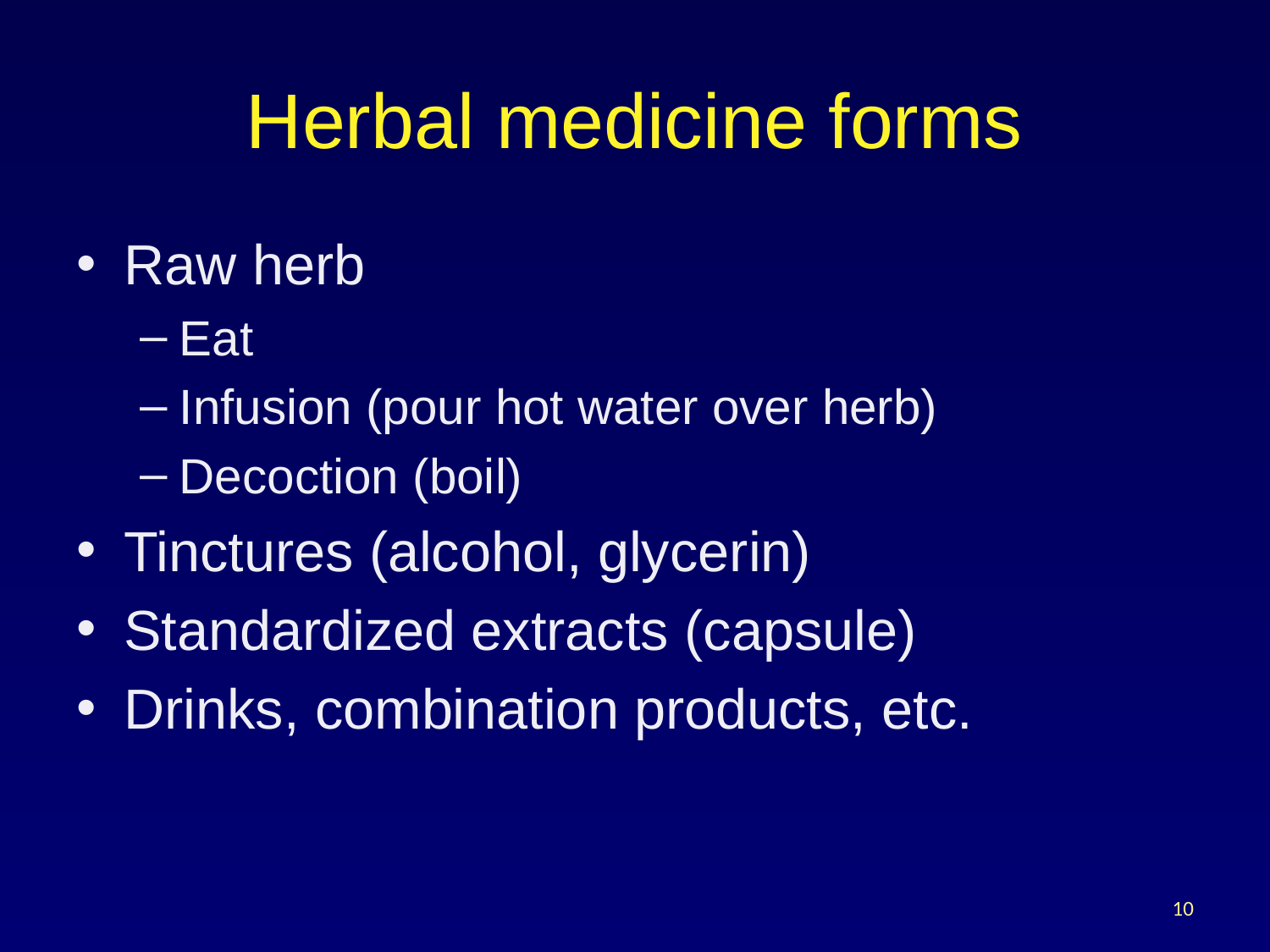

# Herbal medicine forms
Raw herb
Eat
Infusion (pour hot water over herb)
Decoction (boil)
Tinctures (alcohol, glycerin)
Standardized extracts (capsule)
Drinks, combination products, etc.
10